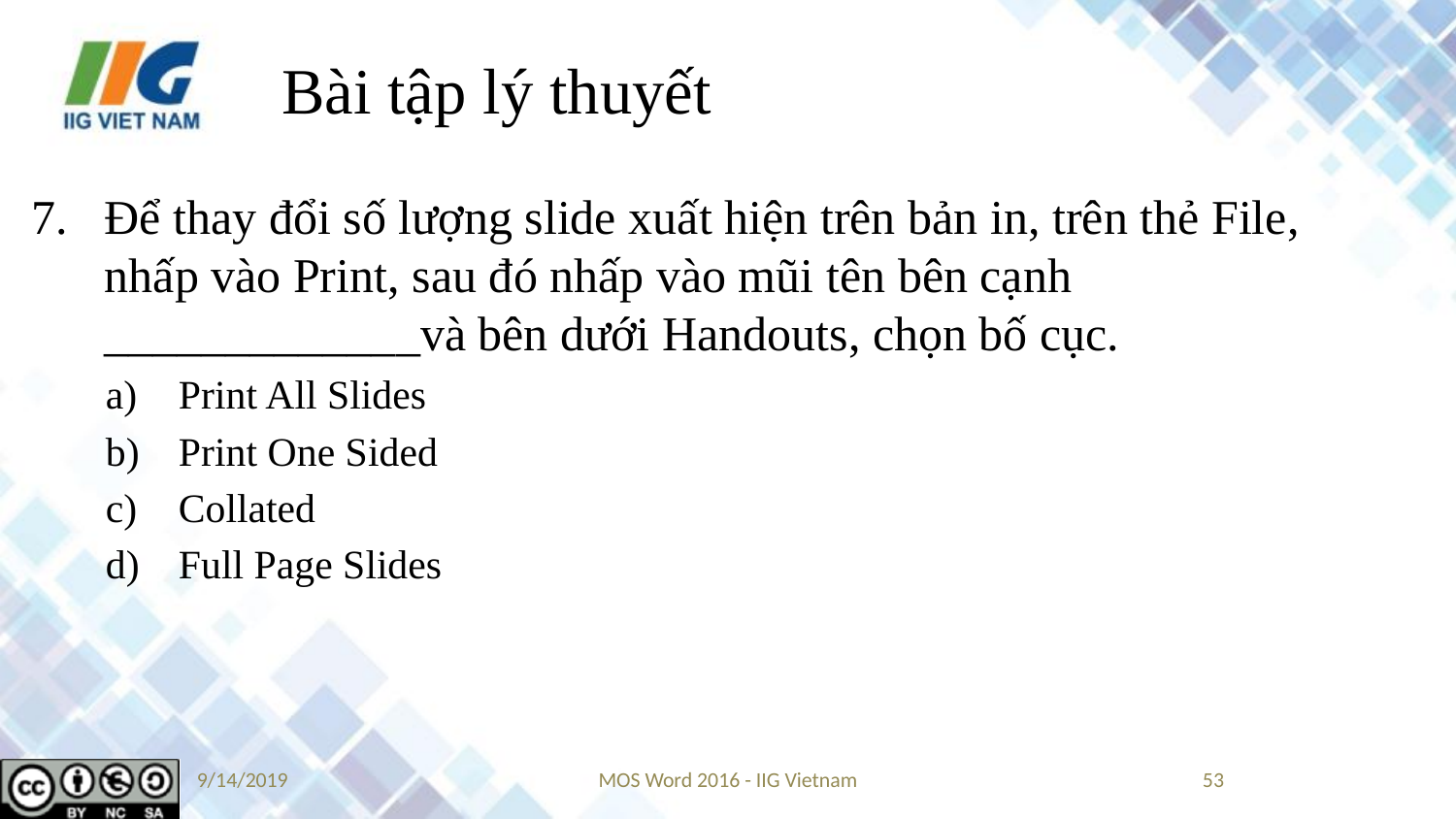

# Bài tập lý thuyết
Để thay đổi số lượng slide xuất hiện trên bản in, trên thẻ File, nhấp vào Print, sau đó nhấp vào mũi tên bên cạnh _____________và bên dưới Handouts, chọn bố cục.
Print All Slides
Print One Sided
Collated
Full Page Slides
9/14/2019
MOS Word 2016 - IIG Vietnam
53